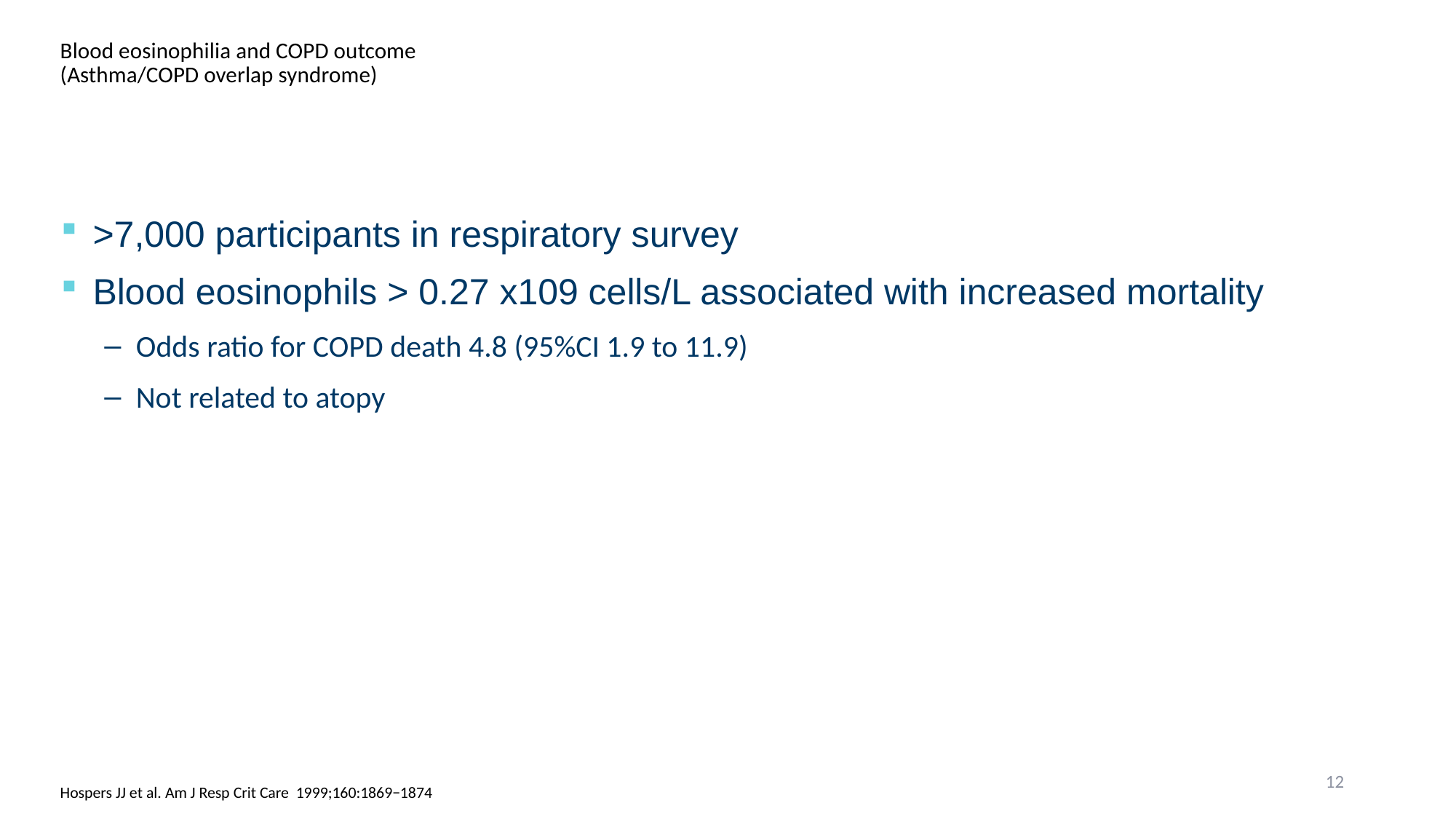

# Blood eosinophilia and COPD outcome (Asthma/COPD overlap syndrome)
>7,000 participants in respiratory survey
Blood eosinophils > 0.27 x109 cells/L associated with increased mortality
Odds ratio for COPD death 4.8 (95%CI 1.9 to 11.9)
Not related to atopy

12
Hospers JJ et al. Am J Resp Crit Care  1999;160:1869−1874